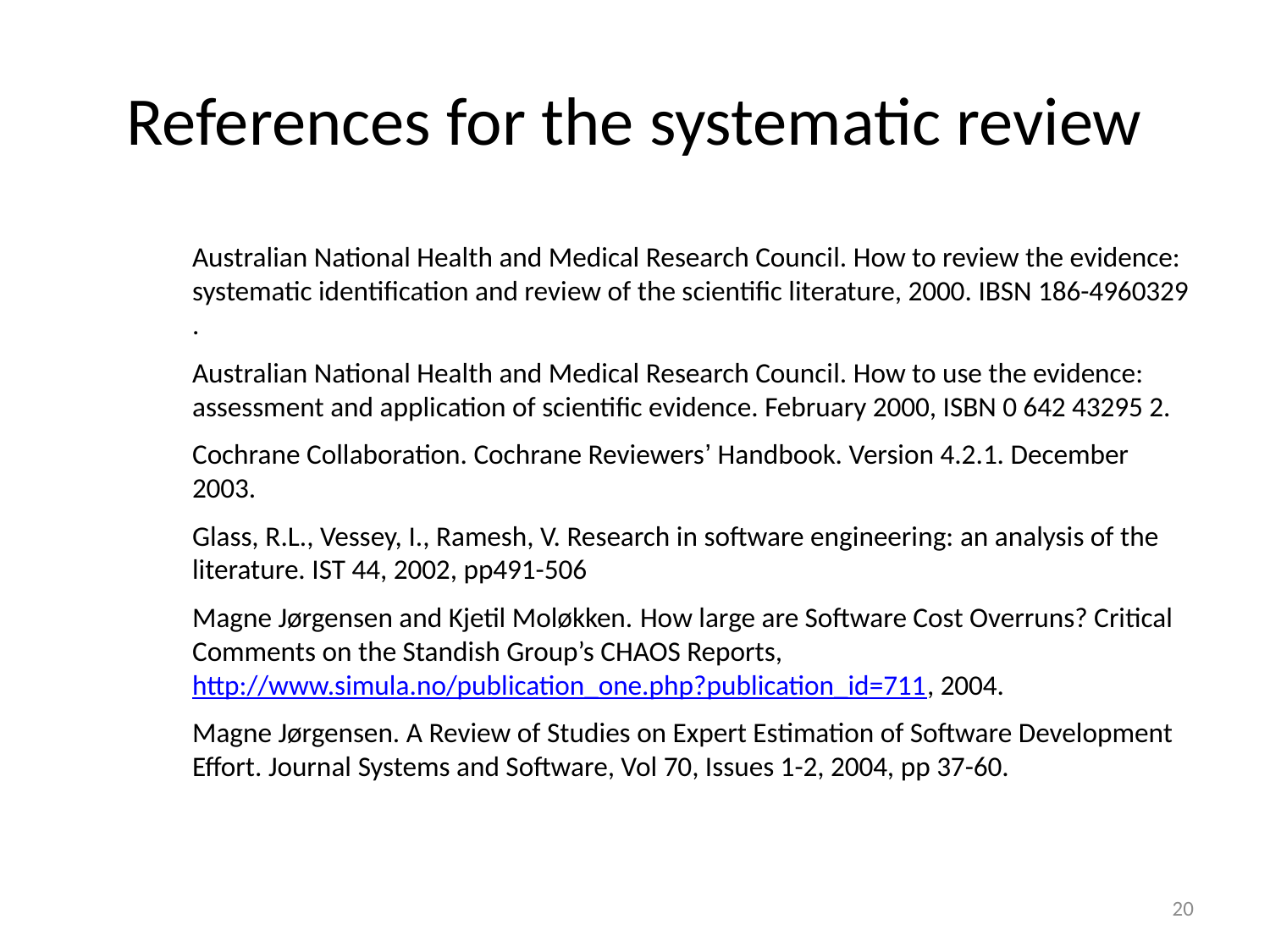

# References for the systematic review
Australian National Health and Medical Research Council. How to review the evidence: systematic identification and review of the scientific literature, 2000. IBSN 186-4960329 .
Australian National Health and Medical Research Council. How to use the evidence: assessment and application of scientific evidence. February 2000, ISBN 0 642 43295 2.
Cochrane Collaboration. Cochrane Reviewers’ Handbook. Version 4.2.1. December 2003.
Glass, R.L., Vessey, I., Ramesh, V. Research in software engineering: an analysis of the literature. IST 44, 2002, pp491-506
Magne Jørgensen and Kjetil Moløkken. How large are Software Cost Overruns? Critical Comments on the Standish Group’s CHAOS Reports, http://www.simula.no/publication_one.php?publication_id=711, 2004.
Magne Jørgensen. A Review of Studies on Expert Estimation of Software Development Effort. Journal Systems and Software, Vol 70, Issues 1-2, 2004, pp 37-60.

20